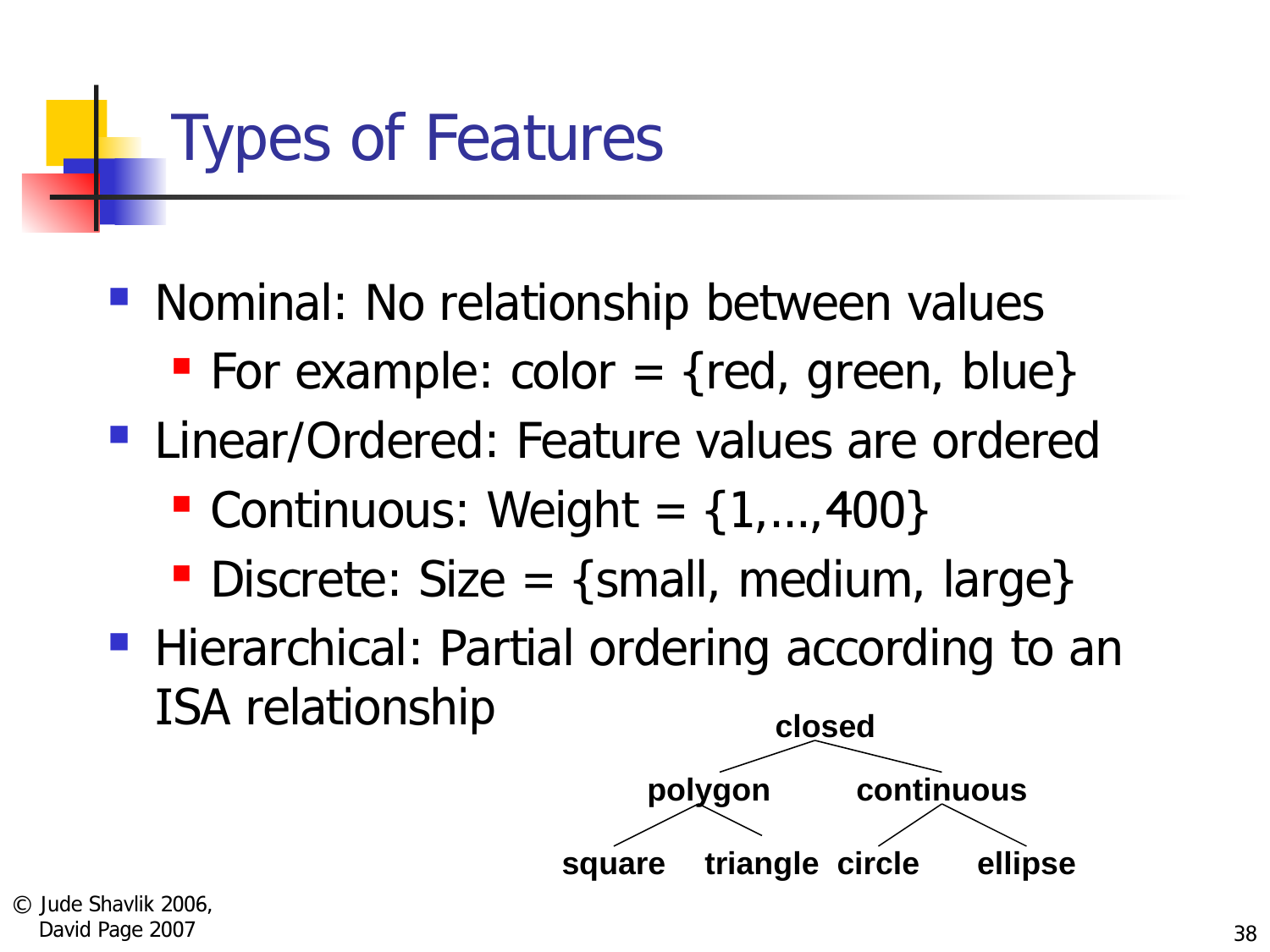

# Types of Features
Nominal: No relationship between values
For example: color = {red, green, blue}
Linear/Ordered: Feature values are ordered
Continuous: Weight = {1,…,400}
Discrete: Size = {small, medium, large}
Hierarchical: Partial ordering according to an ISA relationship
closed

polygon
continuous
square
triangle
circle
ellipse
38
© Jude Shavlik 2006,
    David Page 2007